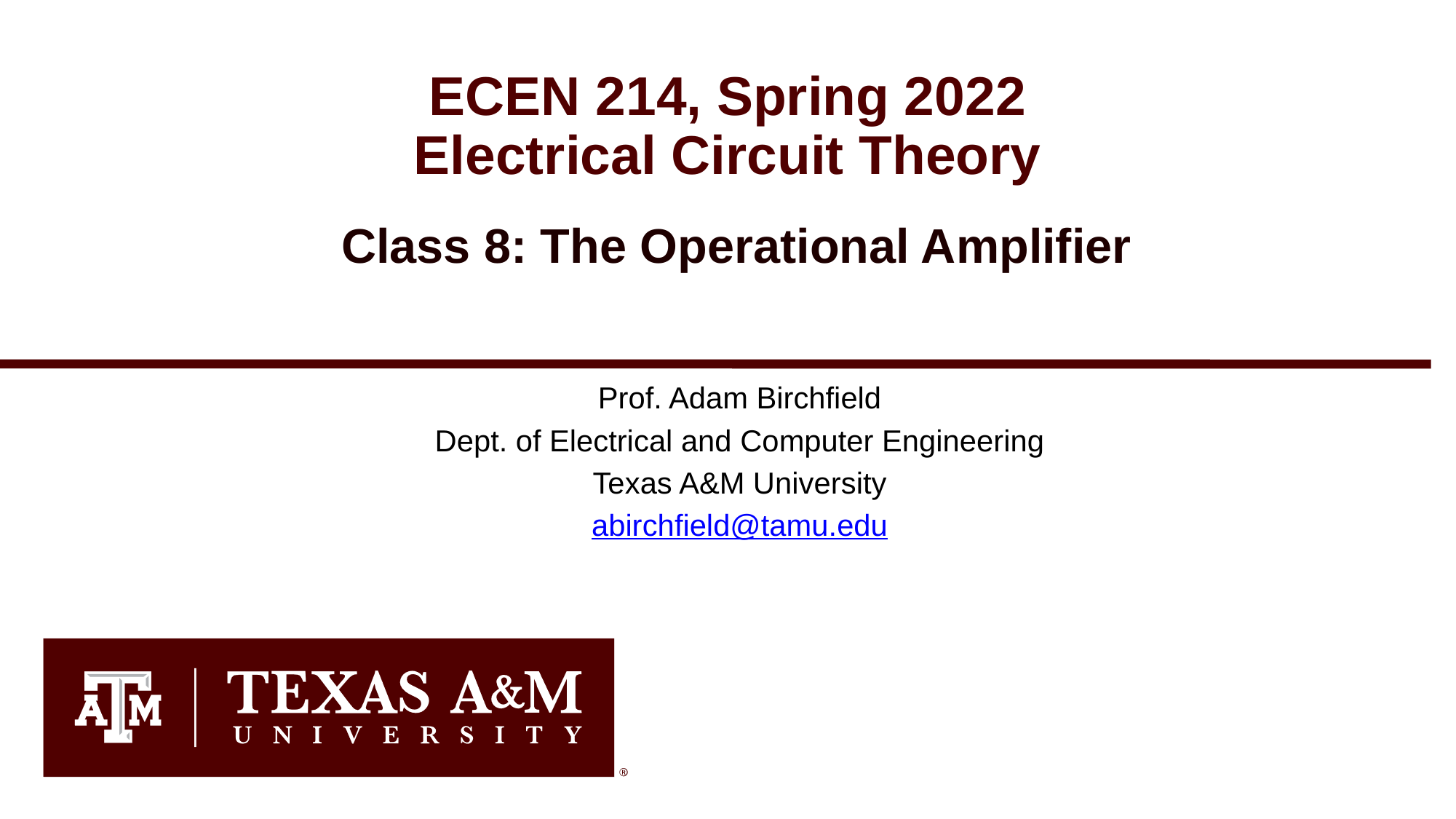

# ECEN 214, Spring 2022 Electrical Circuit Theory
Class 8: The Operational Amplifier
Prof. Adam Birchfield
Dept. of Electrical and Computer Engineering
Texas A&M University
abirchfield@tamu.edu